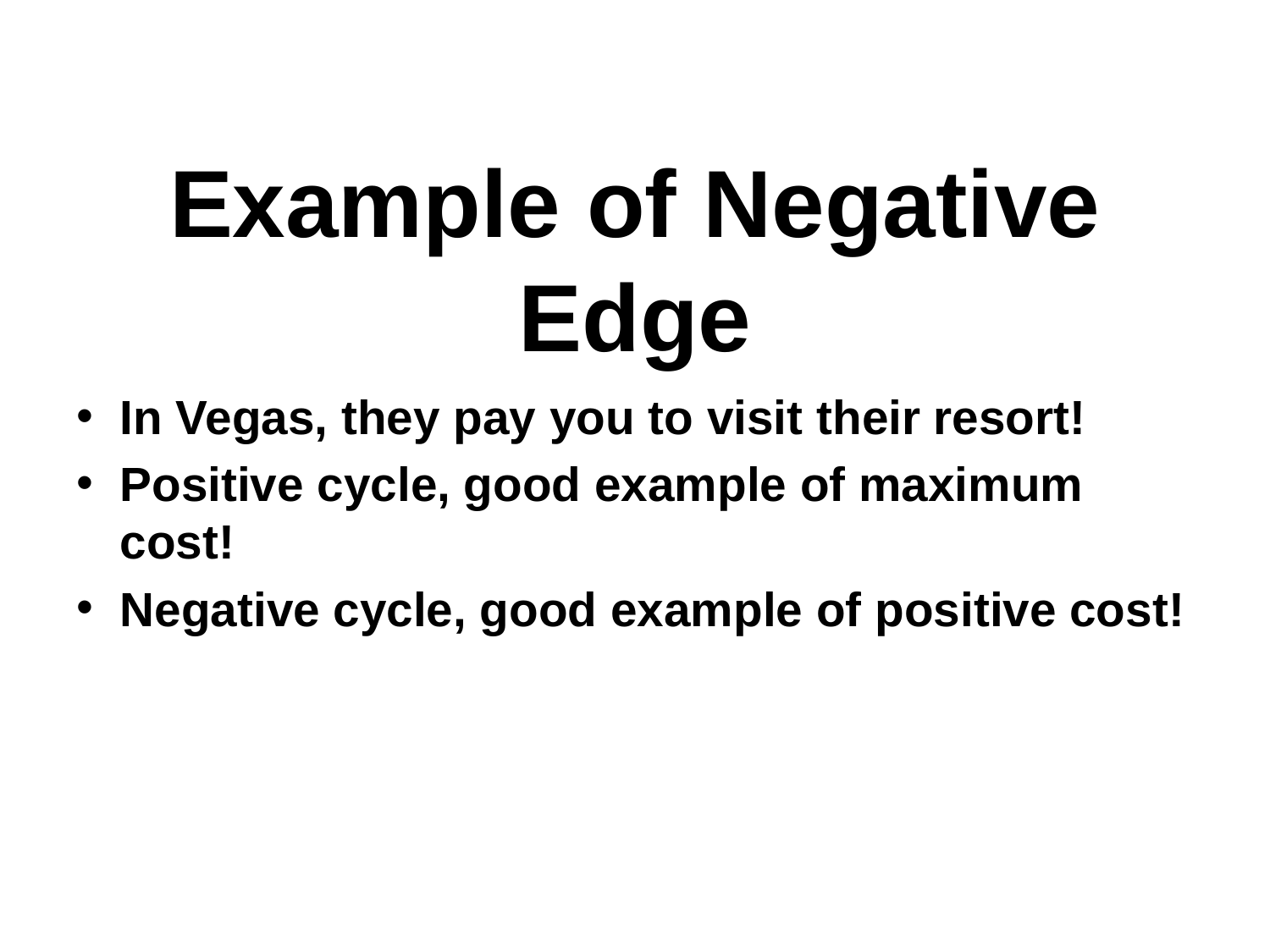

# Example of Negative Edge
In Vegas, they pay you to visit their resort!
Positive cycle, good example of maximum cost!
Negative cycle, good example of positive cost!